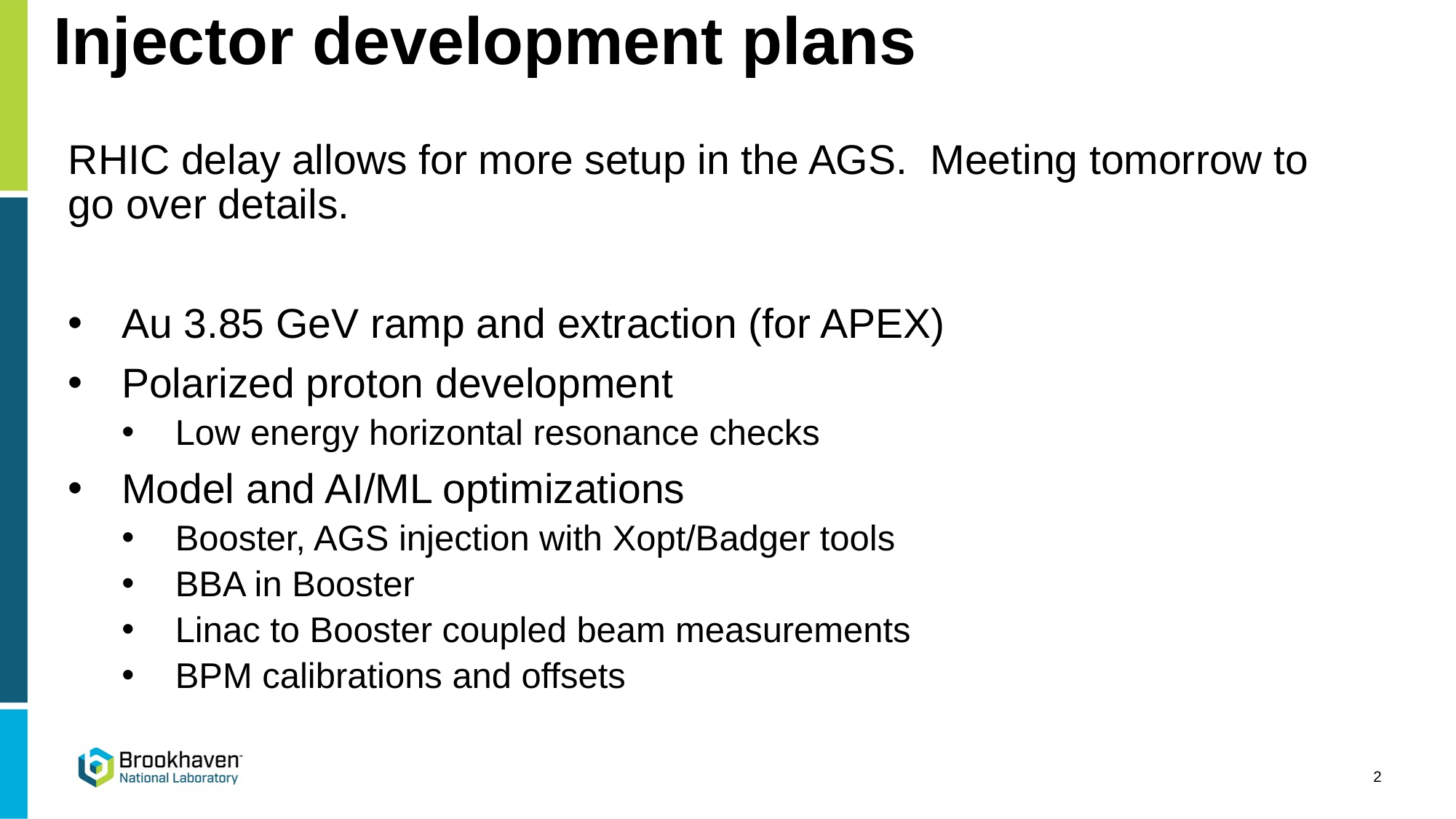

# Injector development plans
RHIC delay allows for more setup in the AGS.  Meeting tomorrow to go over details.

Au 3.85 GeV ramp and extraction (for APEX)
Polarized proton development
Low energy horizontal resonance checks
Model and AI/ML optimizations
Booster, AGS injection with Xopt/Badger tools
BBA in Booster
Linac to Booster coupled beam measurements
BPM calibrations and offsets
2